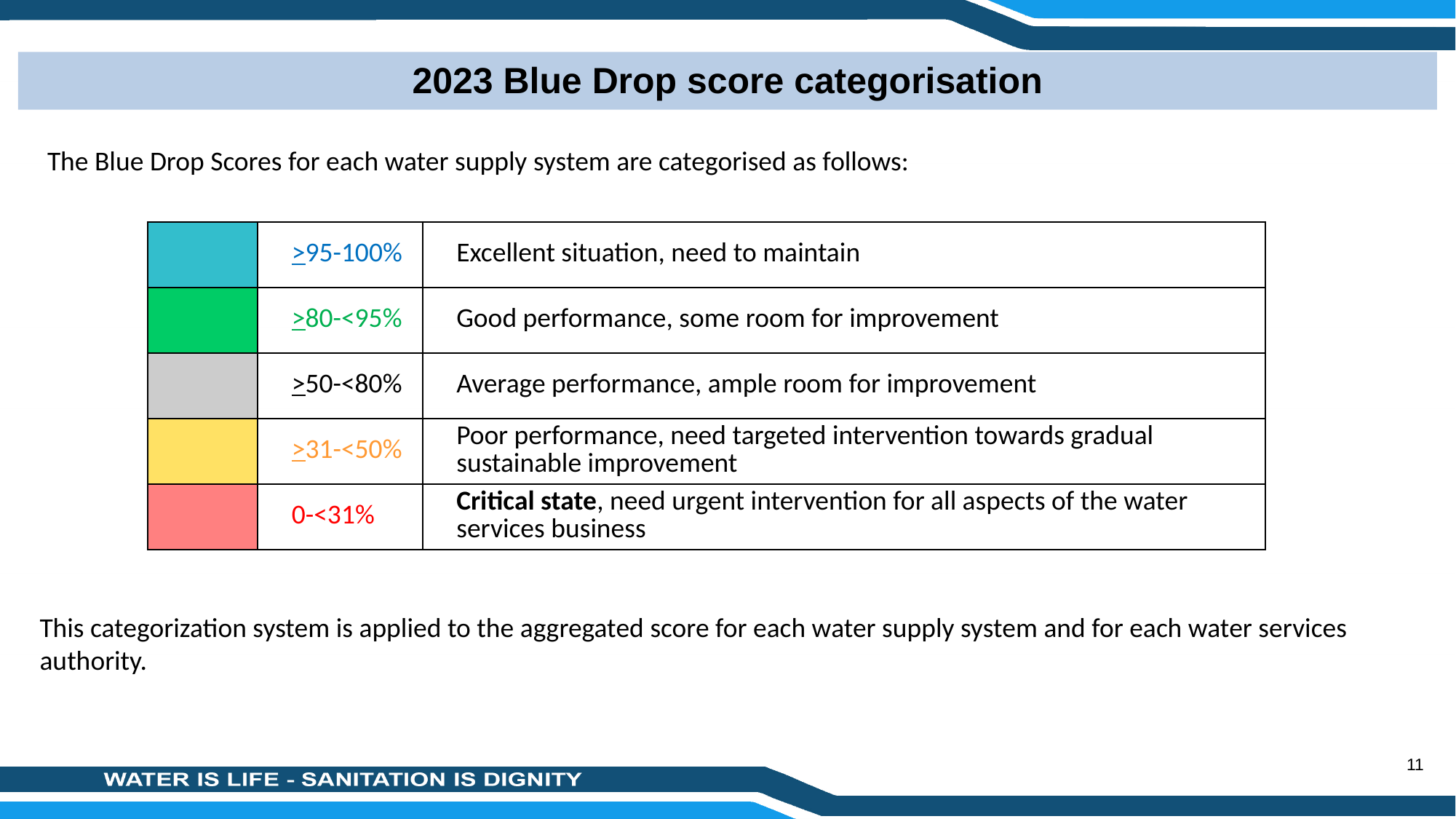

2023 Blue Drop score categorisation
The Blue Drop Scores for each water supply system are categorised as follows:
|  | >95-100% | Excellent situation, need to maintain |
| --- | --- | --- |
|  | >80-<95% | Good performance, some room for improvement |
|  | >50-<80% | Average performance, ample room for improvement |
|  | >31-<50% | Poor performance, need targeted intervention towards gradual sustainable improvement |
|  | 0-<31% | Critical state, need urgent intervention for all aspects of the water services business |
This categorization system is applied to the aggregated score for each water supply system and for each water services authority.

11